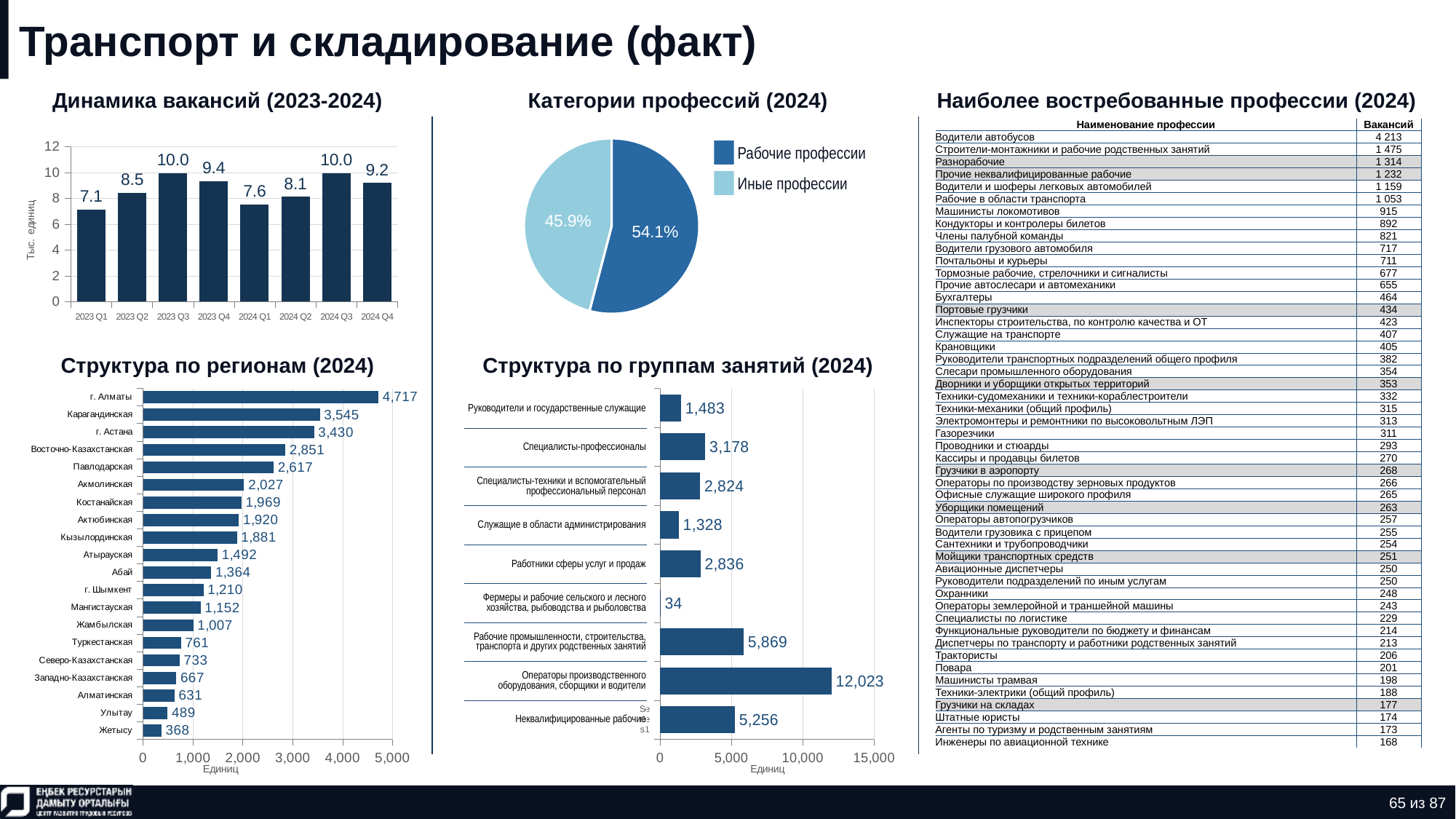

# Транспорт и складирование (факт)
Динамика вакансий (2023-2024)
Категории профессий (2024)
Наиболее востребованные профессии (2024)

### Chart

| Category | Количество |
|---|---|
| нерабочая профессия | 0.5406103758146479 |
| рабочая профессия | 0.4593896241853521 |
| Наименование профессии | Вакансий |
| --- | --- |
| Водители автобусов | 4 213 |
| Строители-монтажники и рабочие родственных занятий | 1 475 |
| Разнорабочие | 1 314 |
| Прочие неквалифицированные рабочие | 1 232 |
| Водители и шоферы легковых автомобилей | 1 159 |
| Рабочие в области транспорта | 1 053 |
| Машинисты локомотивов | 915 |
| Кондукторы и контролеры билетов | 892 |
| Члены палубной команды | 821 |
| Водители грузового автомобиля | 717 |
| Почтальоны и курьеры | 711 |
| Тормозные рабочие, стрелочники и сигналисты | 677 |
| Прочие автослесари и автомеханики | 655 |
| Бухгалтеры | 464 |
| Портовые грузчики | 434 |
| Инспекторы строительства, по контролю качества и ОТ | 423 |
| Служащие на транспорте | 407 |
| Крановщики | 405 |
| Руководители транспортных подразделений общего профиля | 382 |
| Слесари промышленного оборудования | 354 |
| Дворники и уборщики открытых территорий | 353 |
| Техники-судомеханики и техники-кораблестроители | 332 |
| Техники-механики (общий профиль) | 315 |
| Электромонтеры и ремонтники по высоковольтным ЛЭП | 313 |
| Газорезчики | 311 |
| Проводники и стюарды | 293 |
| Кассиры и продавцы билетов | 270 |
| Грузчики в аэропорту | 268 |
| Операторы по производству зерновых продуктов | 266 |
| Офисные служащие широкого профиля | 265 |
| Уборщики помещений | 263 |
| Операторы автопогрузчиков | 257 |
| Водители грузовика с прицепом | 255 |
| Сантехники и трубопроводчики | 254 |
| Мойщики транспортных средств | 251 |
| Авиационные диспетчеры | 250 |
| Руководители подразделений по иным услугам | 250 |
| Охранники | 248 |
| Операторы землеройной и траншейной машины | 243 |
| Специалисты по логистике | 229 |
| Функциональные руководители по бюджету и финансам | 214 |
| Диспетчеры по транспорту и работники родственных занятий | 213 |
| Трактористы | 206 |
| Повара | 201 |
| Машинисты трамвая | 198 |
| Техники-электрики (общий профиль) | 188 |
| Грузчики на складах | 177 |
| Штатные юристы | 174 |
| Агенты по туризму и родственным занятиям | 173 |
| Инженеры по авиационной технике | 168 |

### Chart

| Category | Ряд 1 |
|---|---|
| 2023 Q1 | 7.135 |
| 2023 Q2 | 8.455 |
| 2023 Q3 | 9.957 |
| 2023 Q4 | 9.358 |
| 2024 Q1 | 7.552 |
| 2024 Q2 | 8.119 |
| 2024 Q3 | 9.967 |
| 2024 Q4 | 9.193 |
Рабочие профессии

Иные профессии

Структура по регионам (2024)
Структура по группам занятий (2024)

### Chart

| Category | Ряд 1 |
|---|---|
| Жетысу | 368.0 |
| Улытау | 489.0 |
| Алматинская | 631.0 |
| Западно-Казахстанская | 667.0 |
| Северо-Казахстанская | 733.0 |
| Туркестанская | 761.0 |
| Жамбылская | 1007.0 |
| Мангистауская | 1152.0 |
| г. Шымкент | 1210.0 |
| Абай | 1364.0 |
| Атырауская | 1492.0 |
| Кызылординская | 1881.0 |
| Актюбинская | 1920.0 |
| Костанайская | 1969.0 |
| Акмолинская | 2027.0 |
| Павлодарская | 2617.0 |
| Восточно-Казахстанская | 2851.0 |
| г. Астана | 3430.0 |
| Карагандинская | 3545.0 |
| г. Алматы | 4717.0 |

### Chart

| Category | Ряд 1 |
|---|---|
|  | 5256.0 |
|  | 12023.0 |
|  | 5869.0 |
|  | 34.0 |
|  | 2836.0 |
|  | 1328.0 |
|  | 2824.0 |
|  | 3178.0 |
|  | 1483.0 |
| Руководители и государственные служащие |
| --- |
| Специалисты-профессионалы |
| Специалисты-техники и вспомогательный профессиональный персонал |
| Служащие в области администрирования |
| Работники сферы услуг и продаж |
| Фермеры и рабочие сельского и лесного хозяйства, рыбоводства и рыболовства |
| Рабочие промышленности, строительства, транспорта и других родственных занятий |
| Операторы производственного оборудования, сборщики и водители |
| Неквалифицированные рабочие |
65 из 87